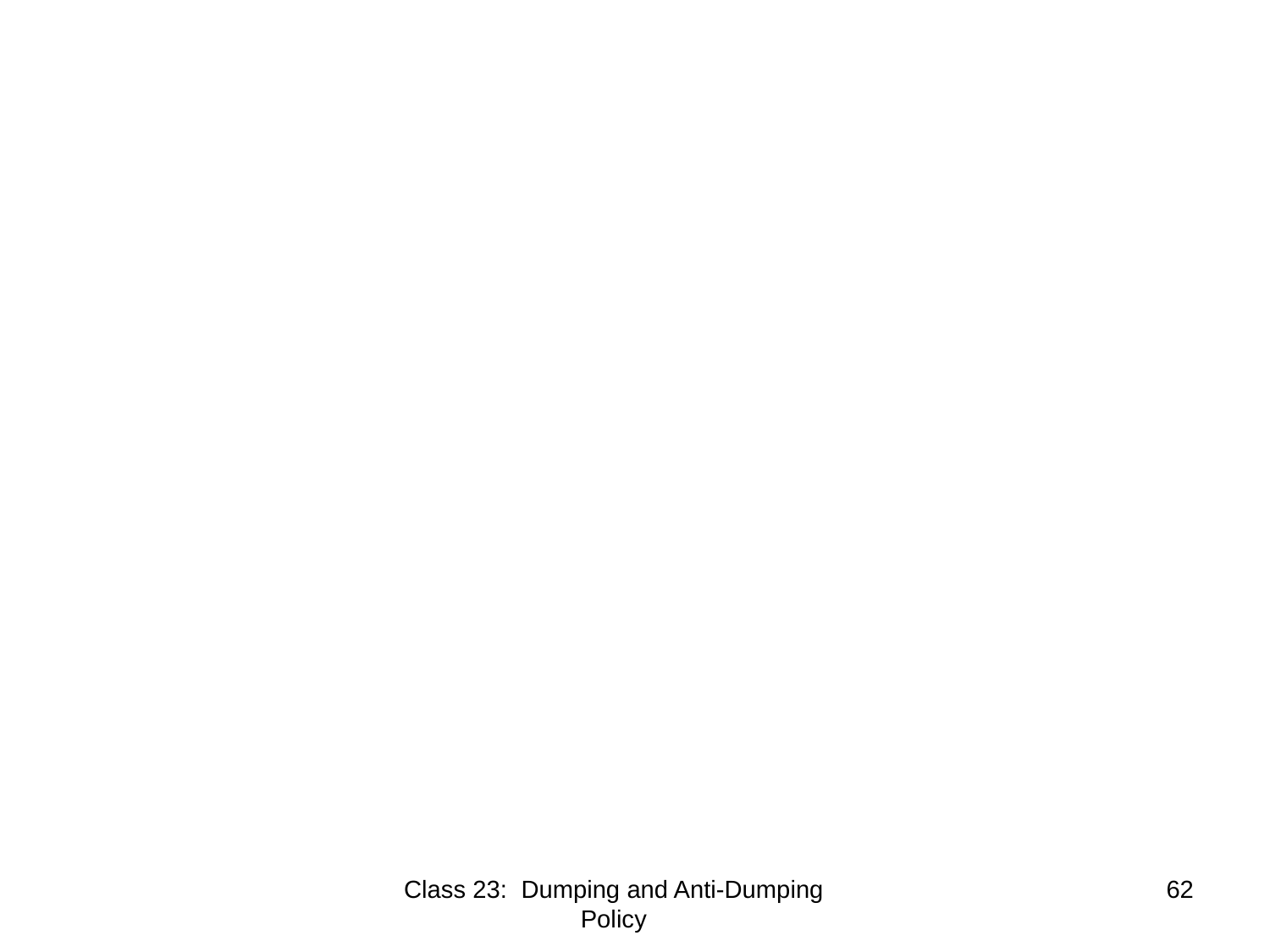

Class 23:  Dumping and Anti-Dumping Policy
62